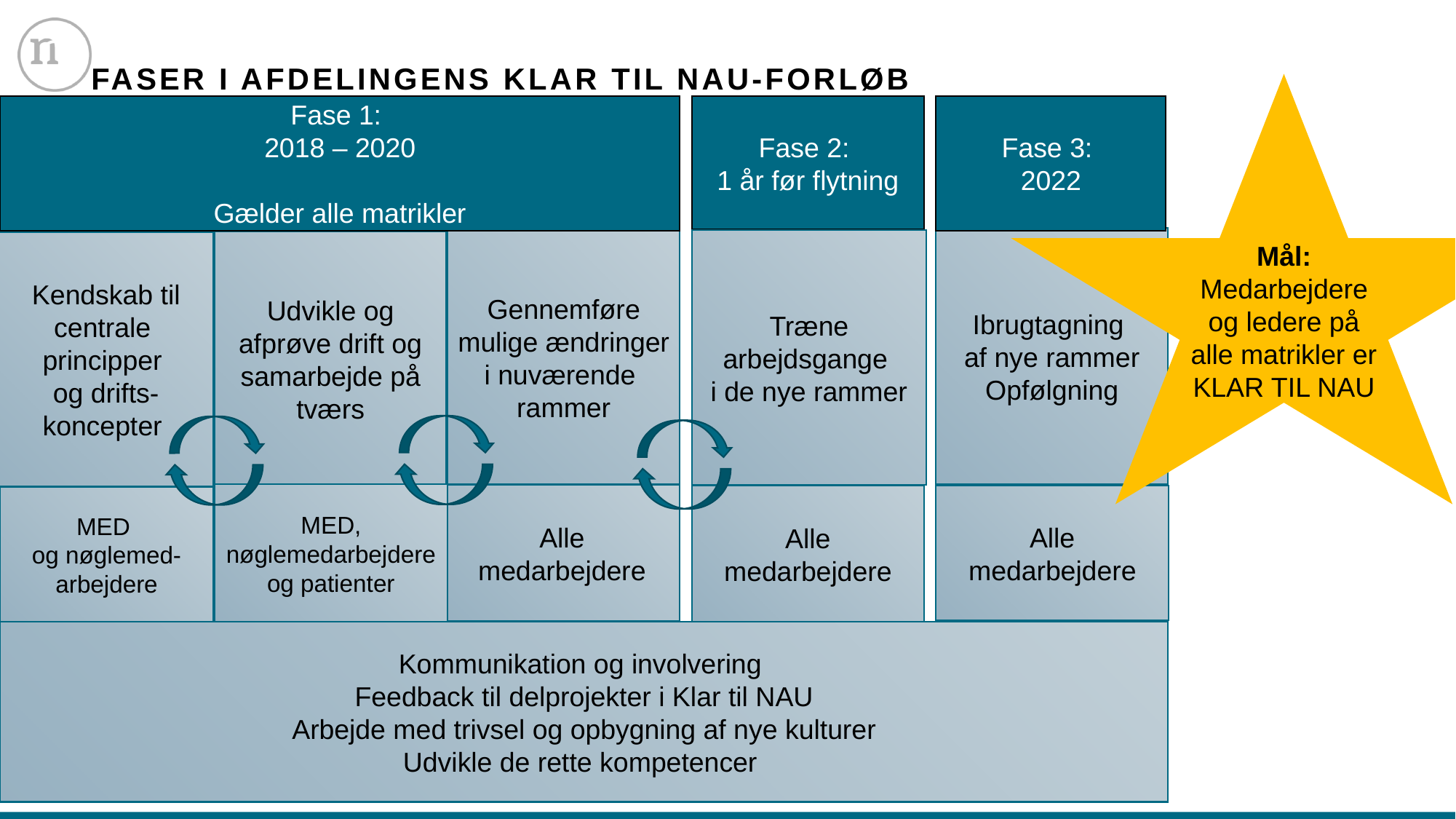

Faser i Afdelingens Klar til NAU-forløb

Mål: Medarbejdere og ledere på alle matrikler er KLAR TIL NAU
Fase 1:
2018 – 2020

Gælder alle matrikler
Fase 2:
1 år før flytning
Fase 3:
2022

Ibrugtagning
af nye rammer
Opfølgning

Gennemføre mulige ændringer i nuværende
rammer

Træne arbejdsgange
i de nye rammer

Udvikle og afprøve drift og samarbejde på tværs
Kendskab til
centrale
principper
og drifts-koncepter

MED, nøglemedarbejdere og patienter
Alle medarbejdere
Alle medarbejdere
Alle medarbejdere
MED
og nøglemed-arbejdere

Kommunikation og involvering
Feedback til delprojekter i Klar til NAU
Arbejde med trivsel og opbygning af nye kulturer
Udvikle de rette kompetencer